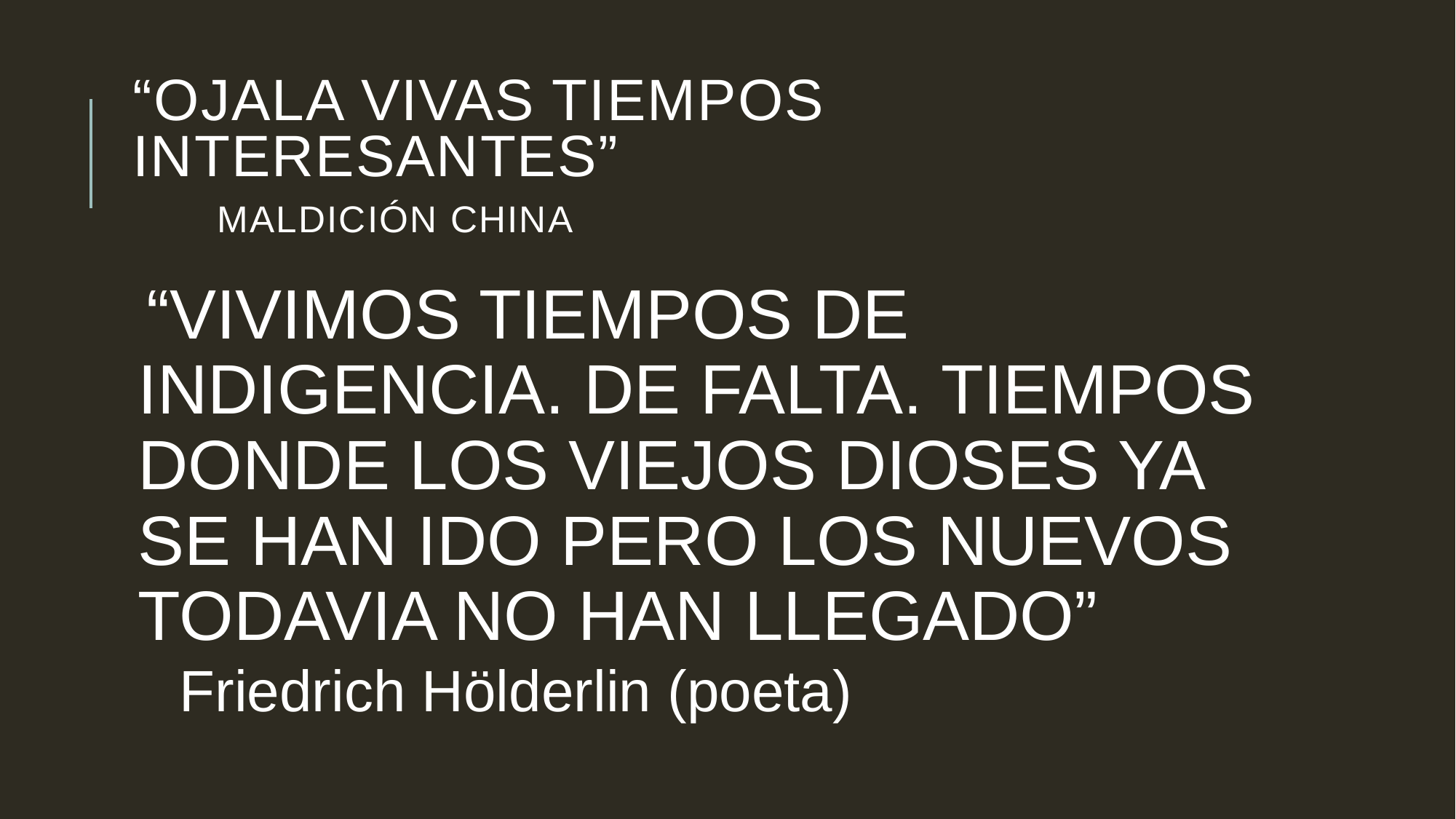

# “OJALA VIVAS TIEMPOS INTERESANTES” Maldición china
“VIVIMOS TIEMPOS DE INDIGENCIA. DE FALTA. TIEMPOS DONDE LOS VIEJOS DIOSES YA SE HAN IDO PERO LOS NUEVOS TODAVIA NO HAN LLEGADO”
				 Friedrich Hölderlin (poeta)